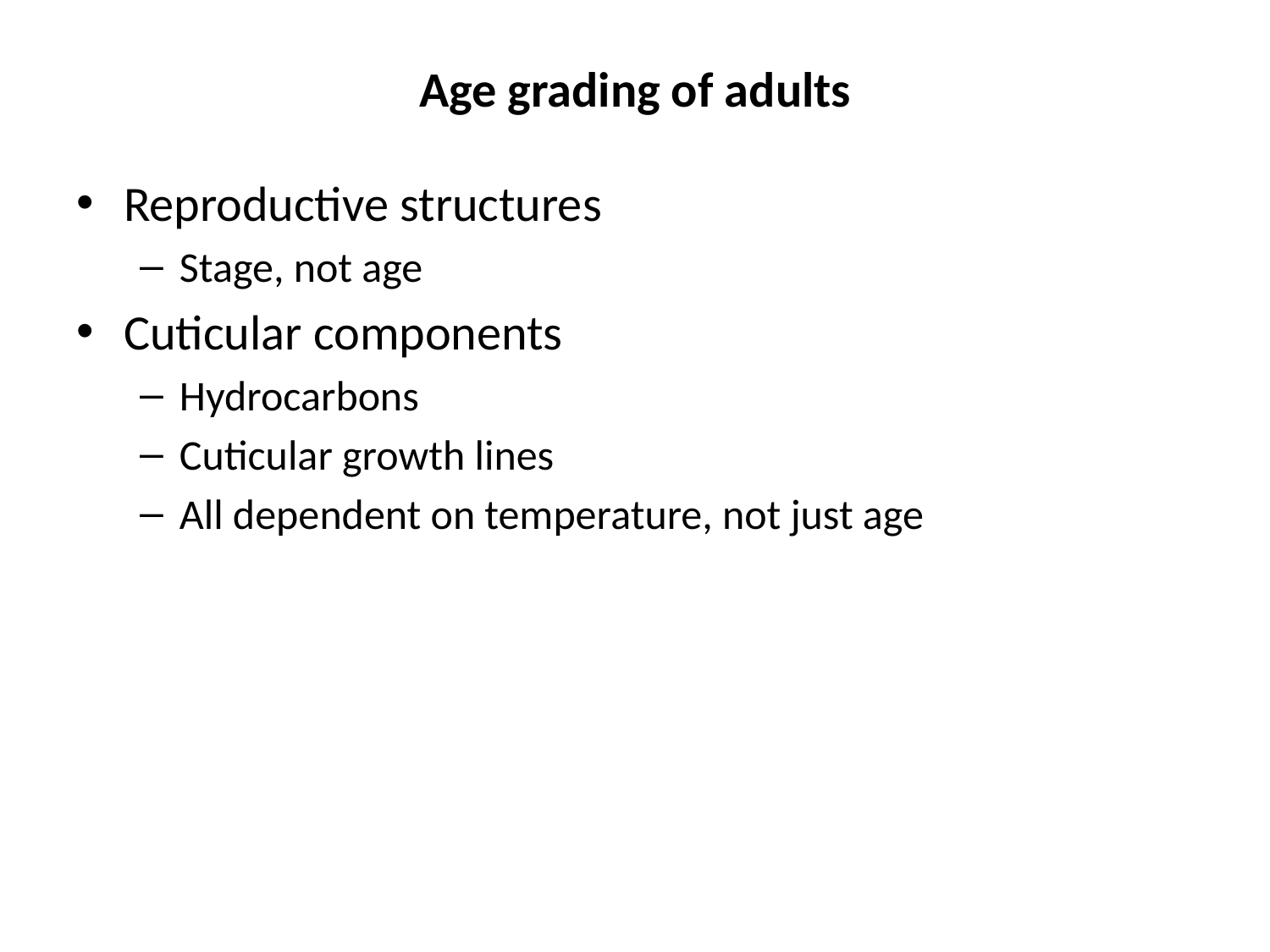

# Age grading of adults
Reproductive structures
Stage, not age
Cuticular components
Hydrocarbons
Cuticular growth lines
All dependent on temperature, not just age